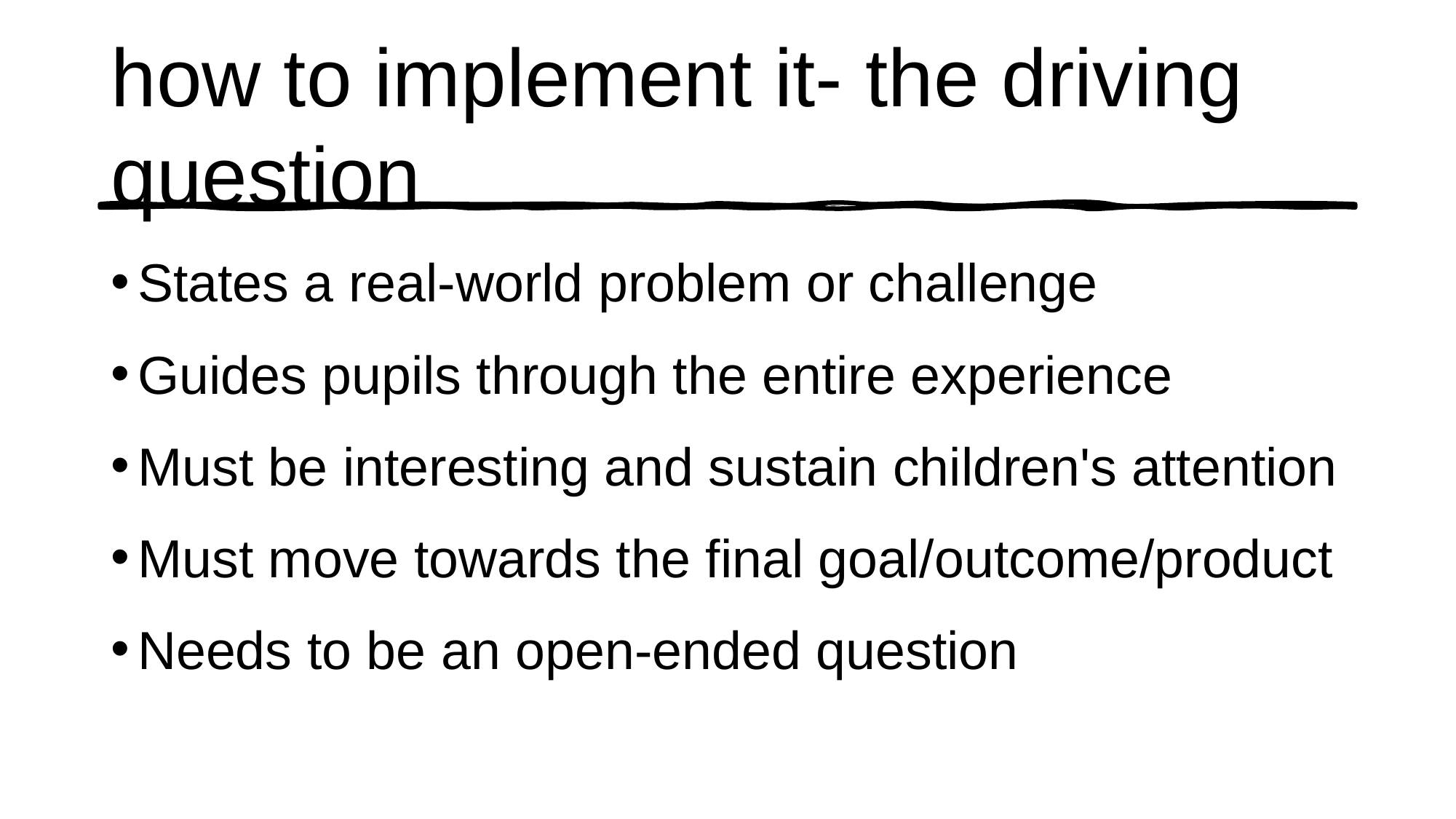

# how to implement it- the driving question
States a real-world problem or challenge
Guides pupils through the entire experience
Must be interesting and sustain children's attention
Must move towards the final goal/outcome/product
Needs to be an open-ended question